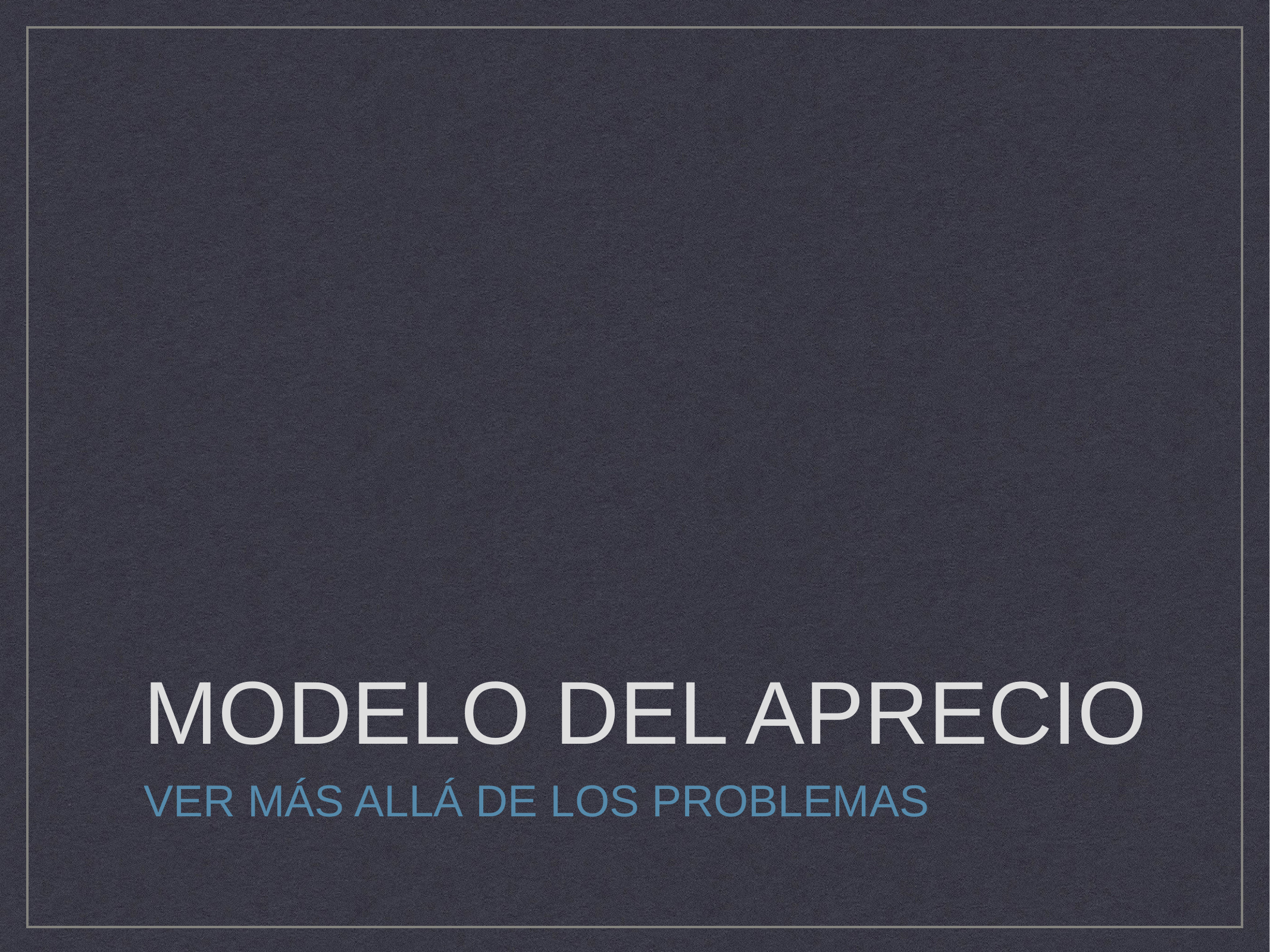

# MODELO DEL APRECIO
VER MÁS ALLÁ DE LOS PROBLEMAS